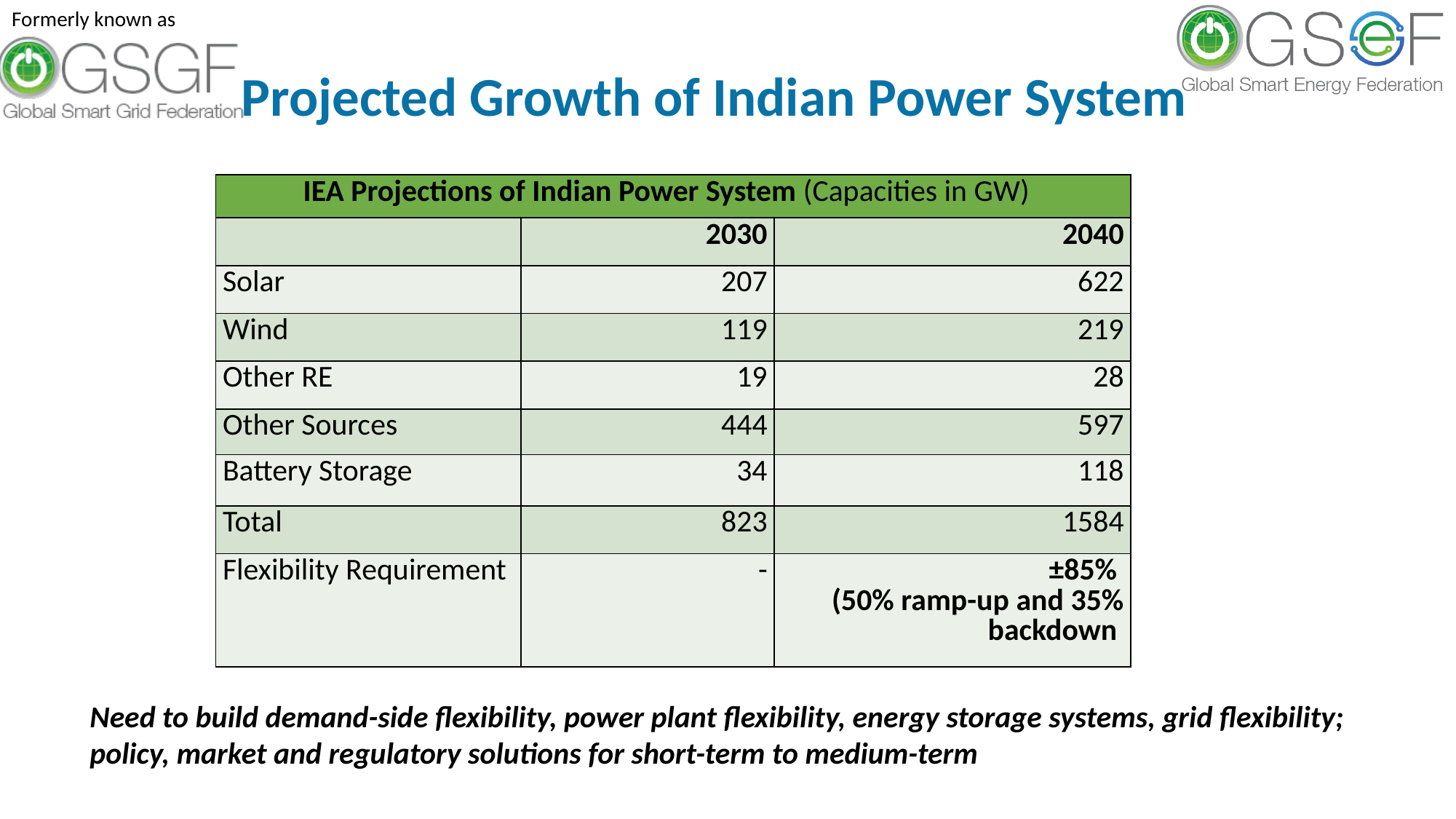

Projected Growth of Indian Power System
| IEA Projections of Indian Power System (Capacities in GW) |  |  |
| --- | --- | --- |
|  | 2030 | 2040 |
| Solar | 207 | 622 |
| Wind | 119 | 219 |
| Other RE | 19 | 28 |
| Other Sources | 444 | 597 |
| Battery Storage | 34 | 118 |
| Total | 823 | 1584 |
| Flexibility Requirement | - | ±85% (50% ramp-up and 35% backdown |
Need to build demand-side flexibility, power plant flexibility, energy storage systems, grid flexibility; policy, market and regulatory solutions for short-term to medium-term
9